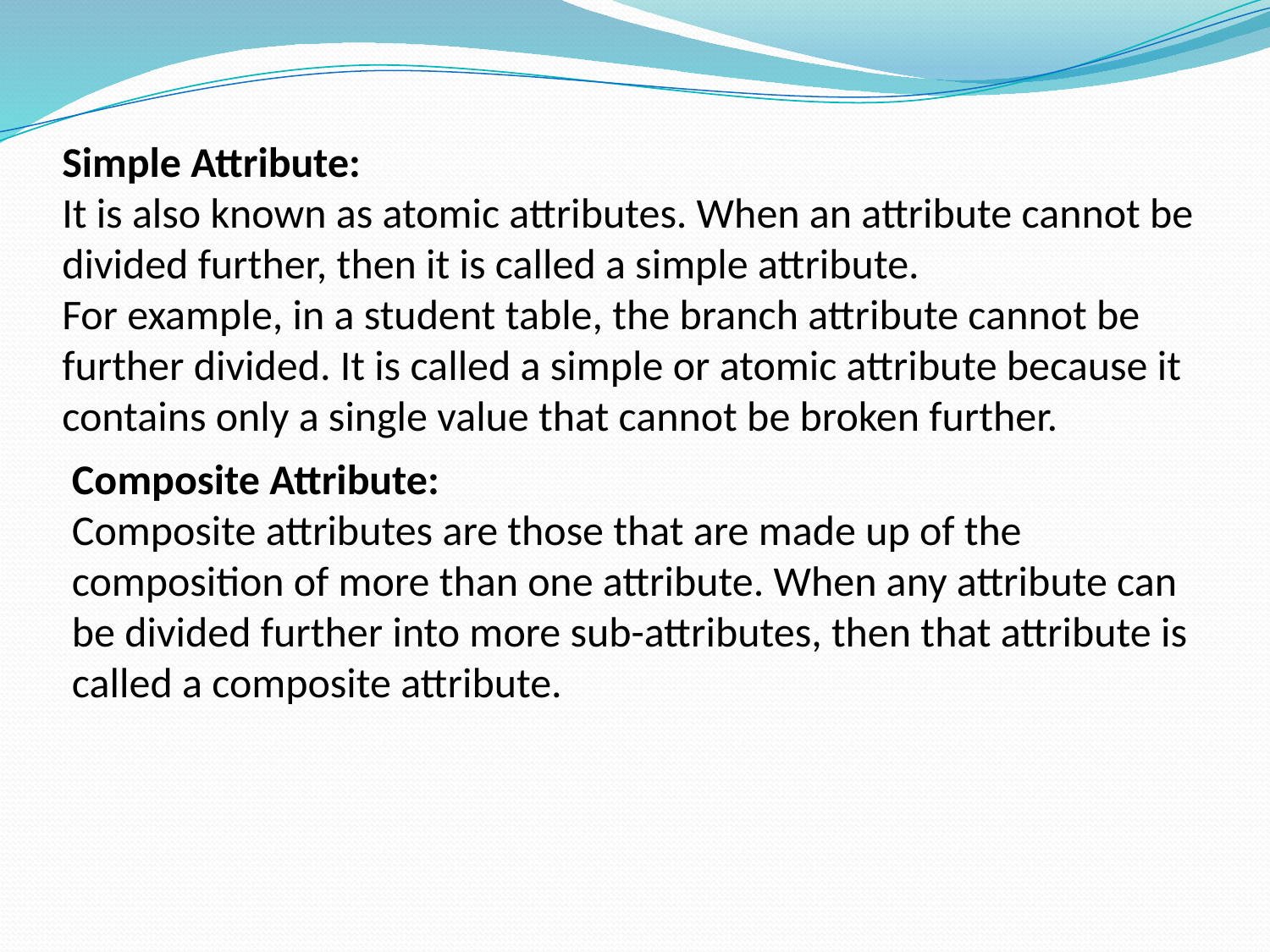

Simple Attribute:
It is also known as atomic attributes. When an attribute cannot be divided further, then it is called a simple attribute.
For example, in a student table, the branch attribute cannot be further divided. It is called a simple or atomic attribute because it contains only a single value that cannot be broken further.
Composite Attribute:
Composite attributes are those that are made up of the composition of more than one attribute. When any attribute can be divided further into more sub-attributes, then that attribute is called a composite attribute.